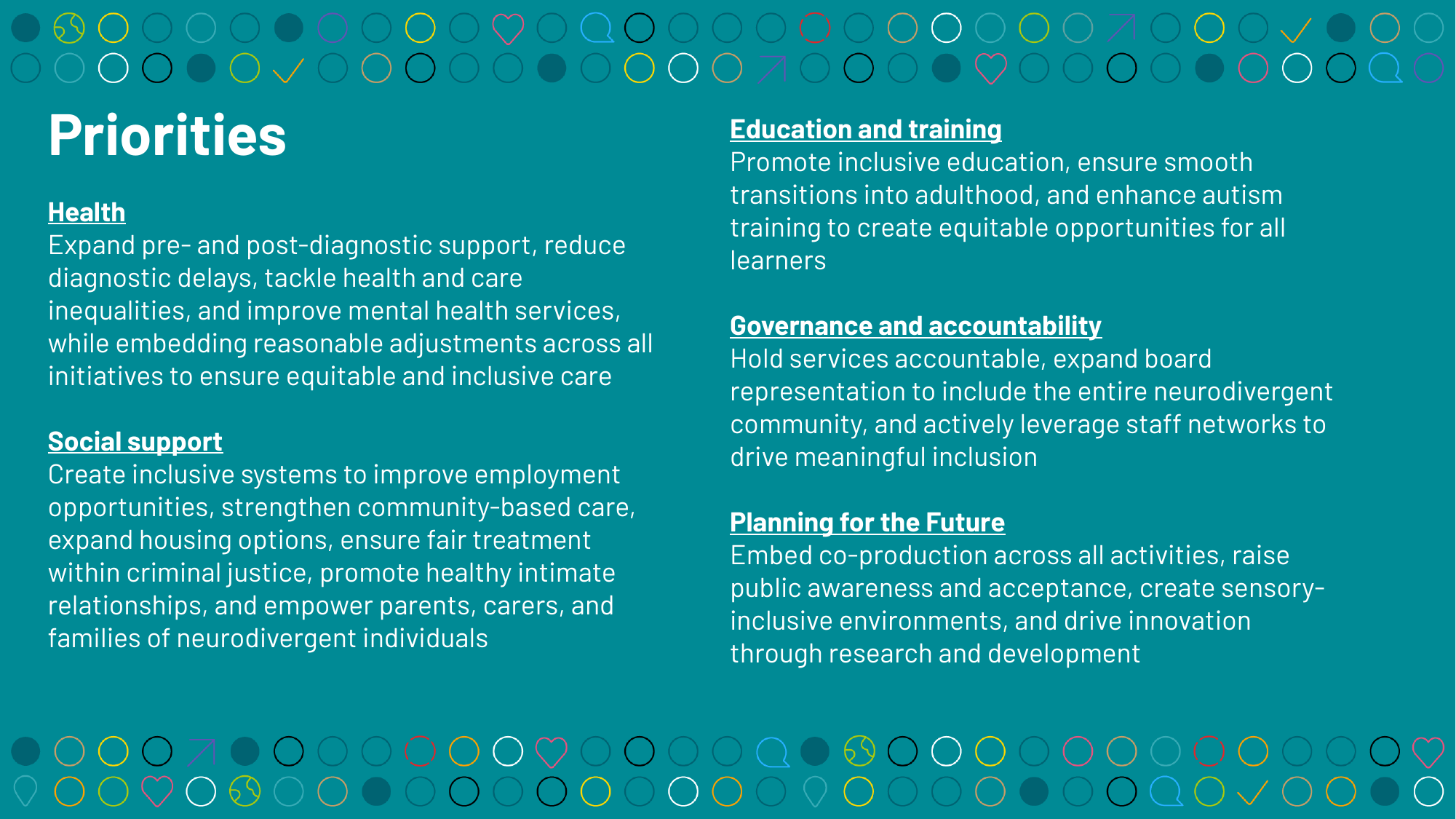

Priorities

Education and training
Promote inclusive education, ensure smooth transitions into adulthood, and enhance autism training to create equitable opportunities for all learners

Governance and accountability
Hold services accountable, expand board representation to include the entire neurodivergent community, and actively leverage staff networks to drive meaningful inclusion

Planning for the Future
Embed co-production across all activities, raise public awareness and acceptance, create sensory-inclusive environments, and drive innovation through research and development

Health
Expand pre- and post-diagnostic support, reduce diagnostic delays, tackle health and care inequalities, and improve mental health services, while embedding reasonable adjustments across all initiatives to ensure equitable and inclusive care

Social support
Create inclusive systems to improve employment opportunities, strengthen community-based care, expand housing options, ensure fair treatment within criminal justice, promote healthy intimate relationships, and empower parents, carers, and families of neurodivergent individuals